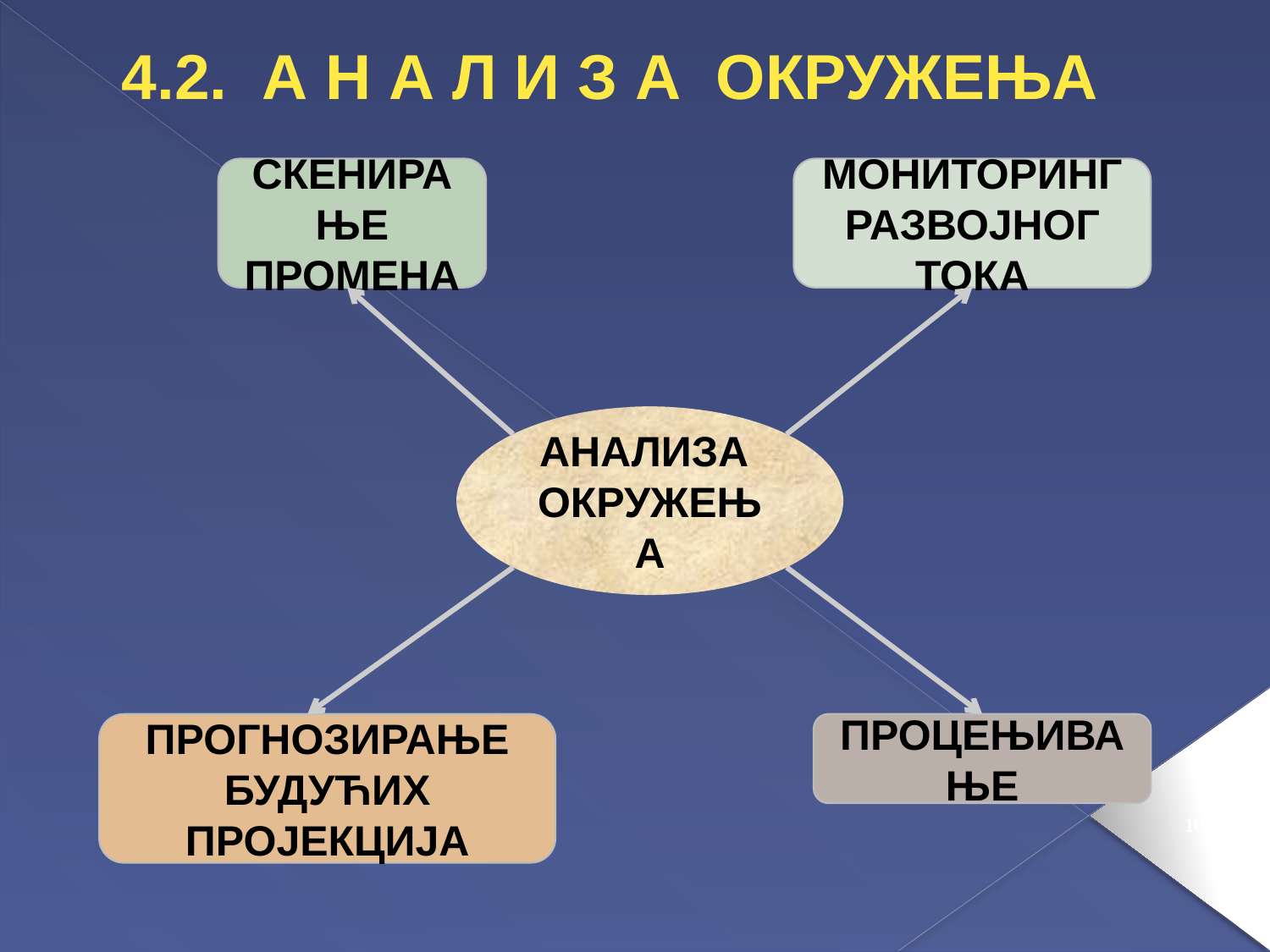

4.2.  А Н А Л И З А  ОКРУЖЕЊА
СКЕНИРАЊЕ
ПРОМЕНА
МОНИТОРИНГ
РАЗВОЈНОГ ТОКА
АНАЛИЗА
ОКРУЖЕЊА
ПРОГНОЗИРАЊЕ
БУДУЋИХ ПРОЈЕКЦИЈА
ПРОЦЕЊИВАЊЕ
104